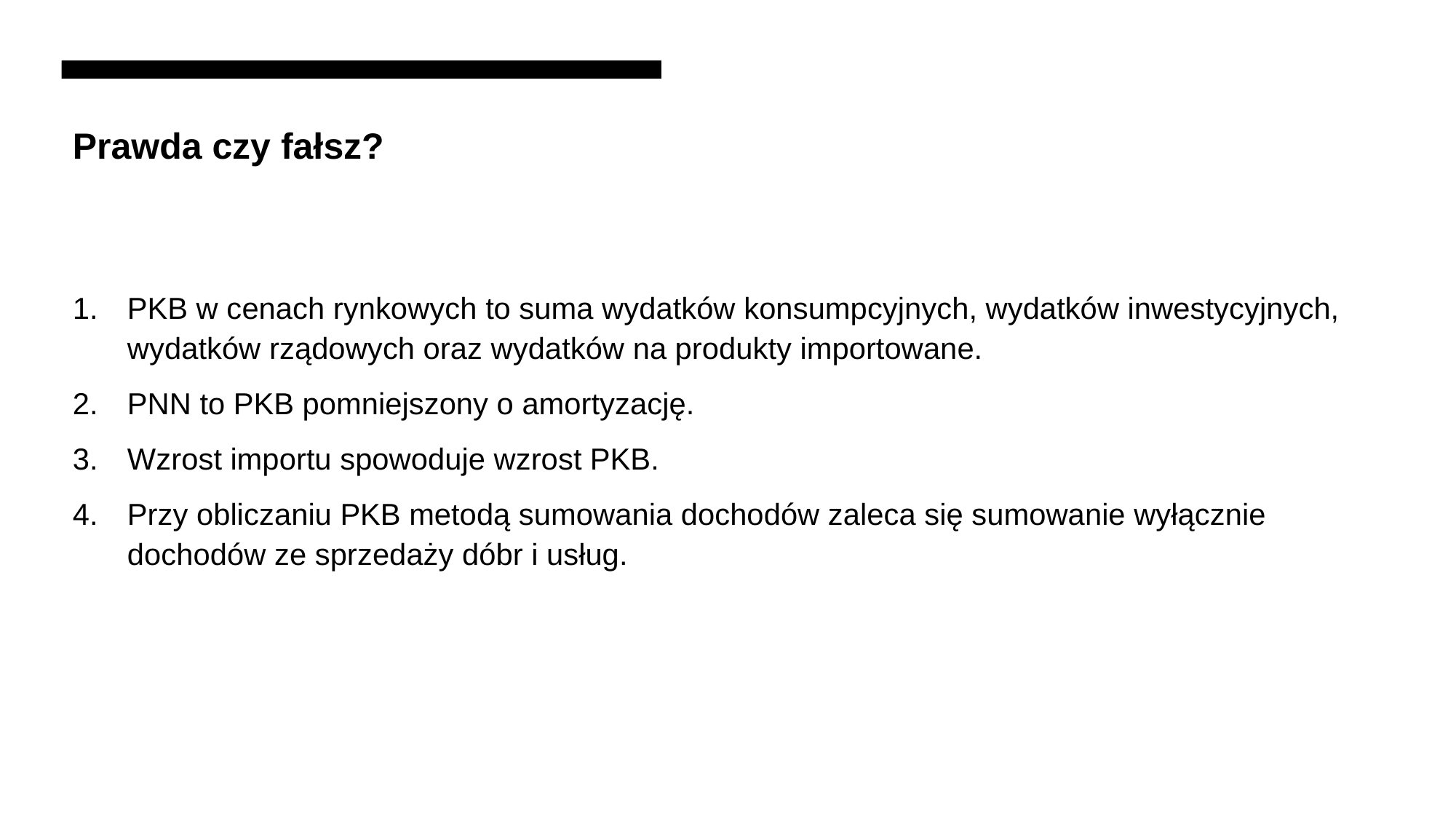

# Prawda czy fałsz?
PKB w cenach rynkowych to suma wydatków konsumpcyjnych, wydatków inwestycyjnych, wydatków rządowych oraz wydatków na produkty importowane.
PNN to PKB pomniejszony o amortyzację.
Wzrost importu spowoduje wzrost PKB.
Przy obliczaniu PKB metodą sumowania dochodów zaleca się sumowanie wyłącznie dochodów ze sprzedaży dóbr i usług.